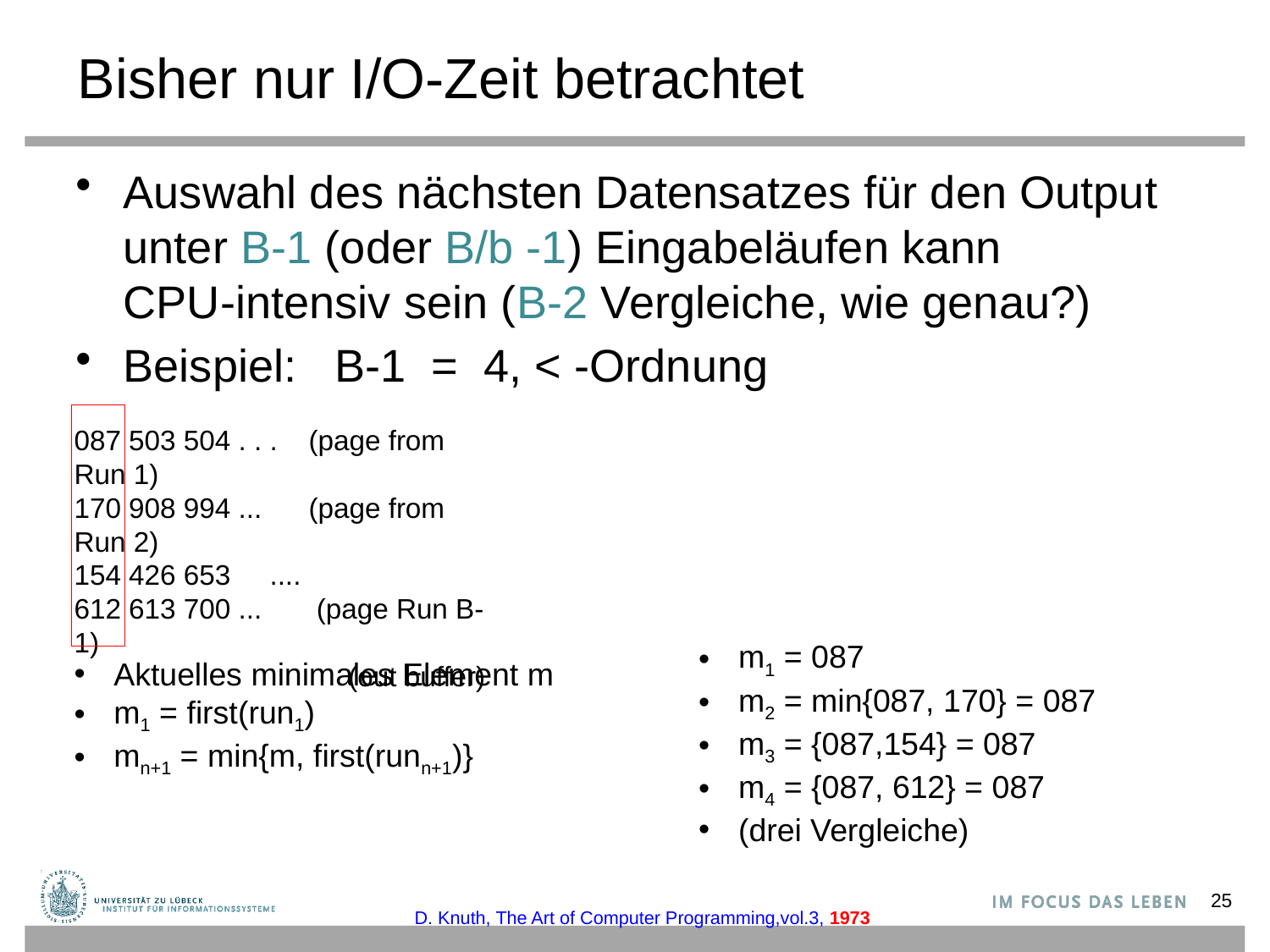

# Bisher nur I/O-Zeit betrachtet
Auswahl des nächsten Datensatzes für den Output unter B-1 (oder B/b -1) Eingabeläufen kann
CPU-intensiv sein (B-2 Vergleiche, wie genau?)
Beispiel:   B-1  =  4, < -Ordnung

087 503 504 . . .    (page from Run 1)
170 908 994 ...      (page from Run 2)
154 426 653     ....
612 613 700 ...       (page Run B-1)
                                   (out buffer)
m1 = 087
m2 = min{087, 170} = 087
m3 = {087,154} = 087
m4 = {087, 612} = 087
(drei Vergleiche)
Aktuelles minimales Element m
m1 = first(run1)
mn+1 = min{m, first(runn+1)}
25
D. Knuth, The Art of Computer Programming,vol.3, 1973